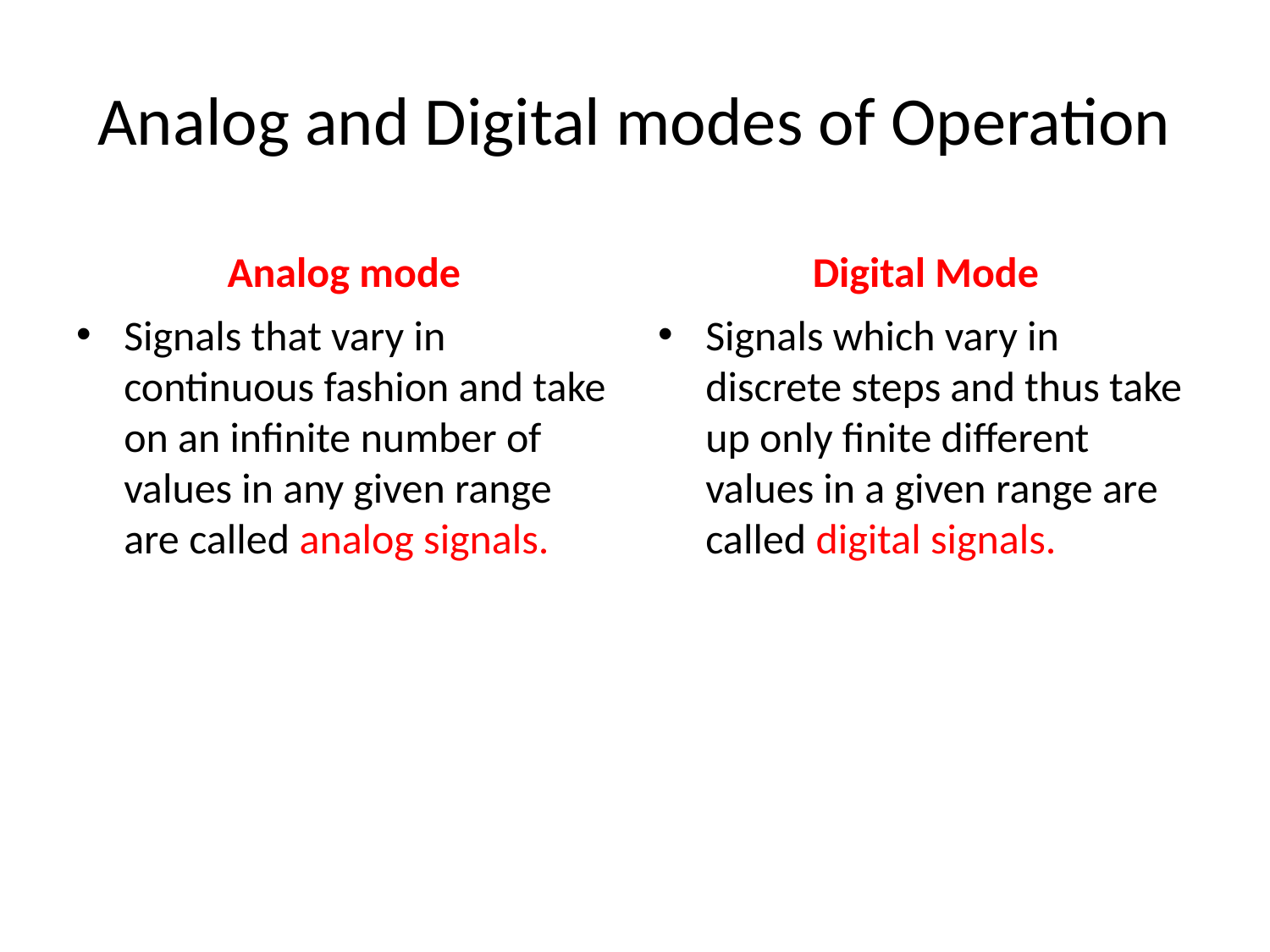

# Analog and Digital modes of Operation
Analog mode
Digital Mode
Signals that vary in continuous fashion and take on an infinite number of values in any given range are called analog signals.

Signals which vary in discrete steps and thus take up only finite different values in a given range are called digital signals.